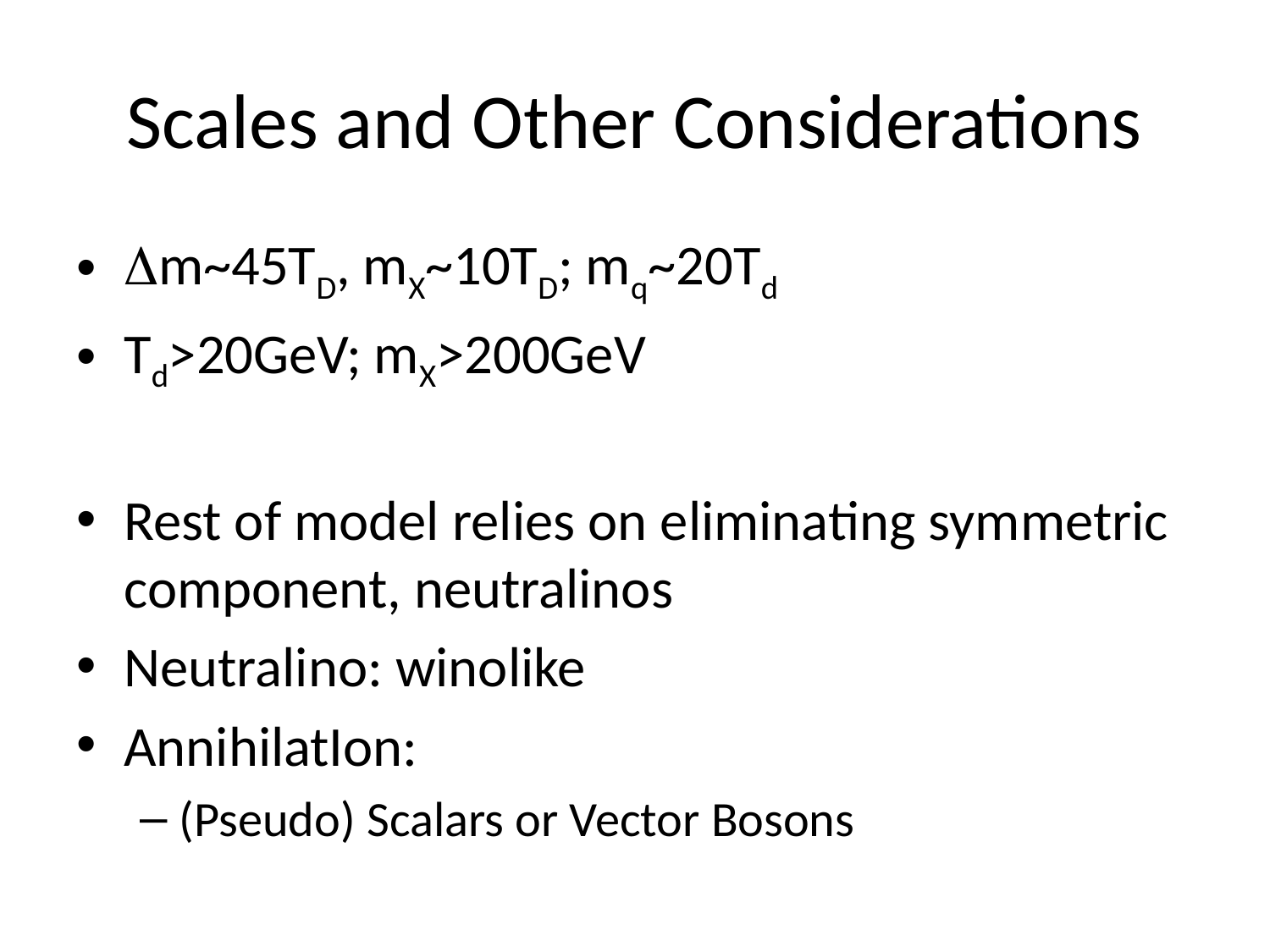

# Scales and Other Considerations
Δm~45TD, mX~10TD; mq~20Td
Td>20GeV; mX>200GeV

Rest of model relies on eliminating symmetric component, neutralinos
Neutralino: winolike
AnnihilatIon:
(Pseudo) Scalars or Vector Bosons